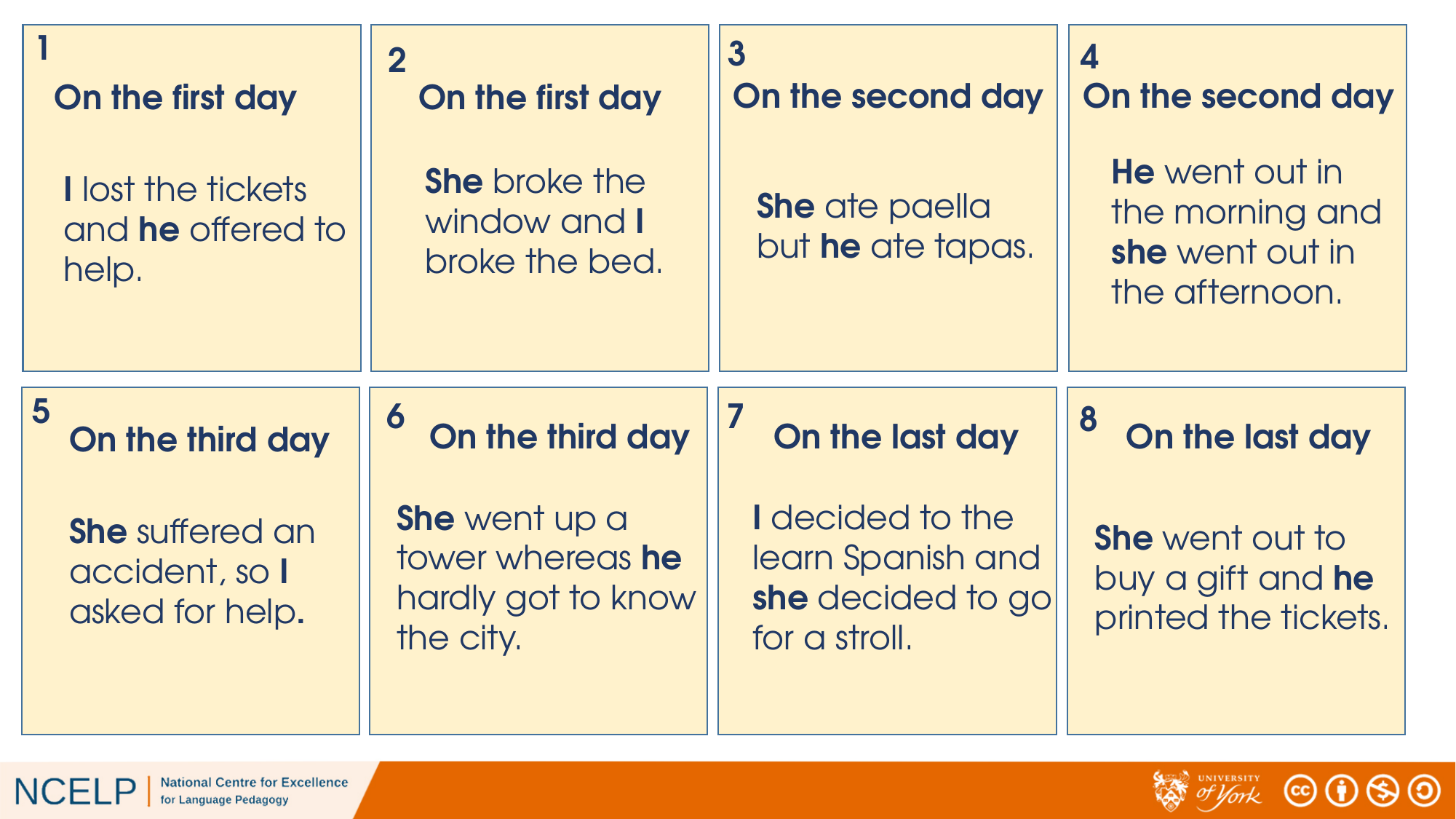

1

3
4
2
On the second day
On the second day
On the first day
On the first day
He went out in the morning and she went out in the afternoon.
She broke the window and I broke the bed.
I lost the tickets and he offered to help.
She ate paella but he ate tapas.
5

6
7
8
On the third day
On the last day
On the last day
On the third day
I decided to the learn Spanish and she decided to go for a stroll.
She went up a tower whereas he hardly got to know the city.
She suffered an accident, so I asked for help.
She went out to buy a gift and he printed the tickets.